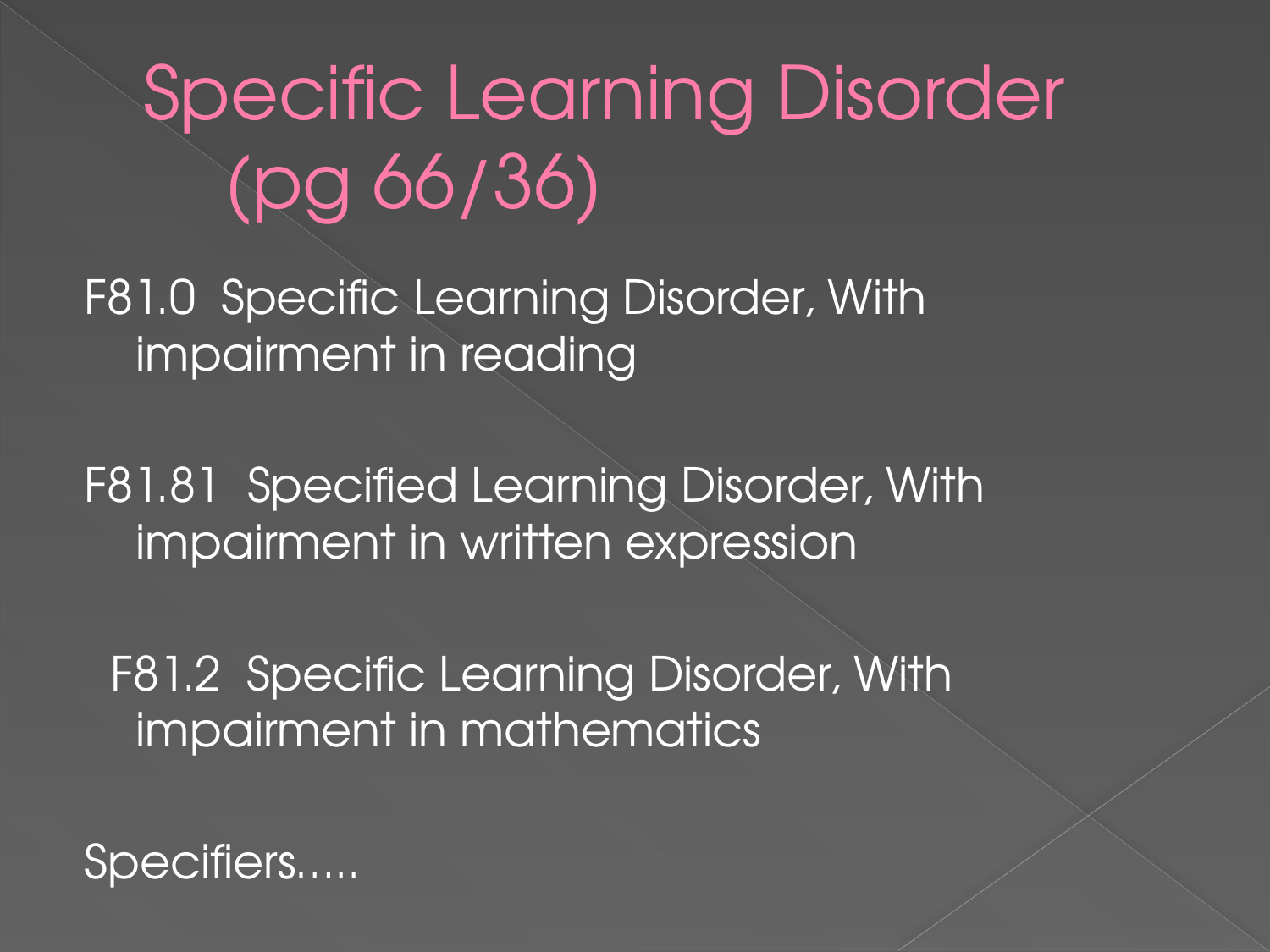

# Specific Learning Disorder (pg 66/36)
F81.0  Specific Learning Disorder, With impairment in reading

F81.81  Specified Learning Disorder, With impairment in written expression

  F81.2  Specific Learning Disorder, With impairment in mathematics

Specifiers…..